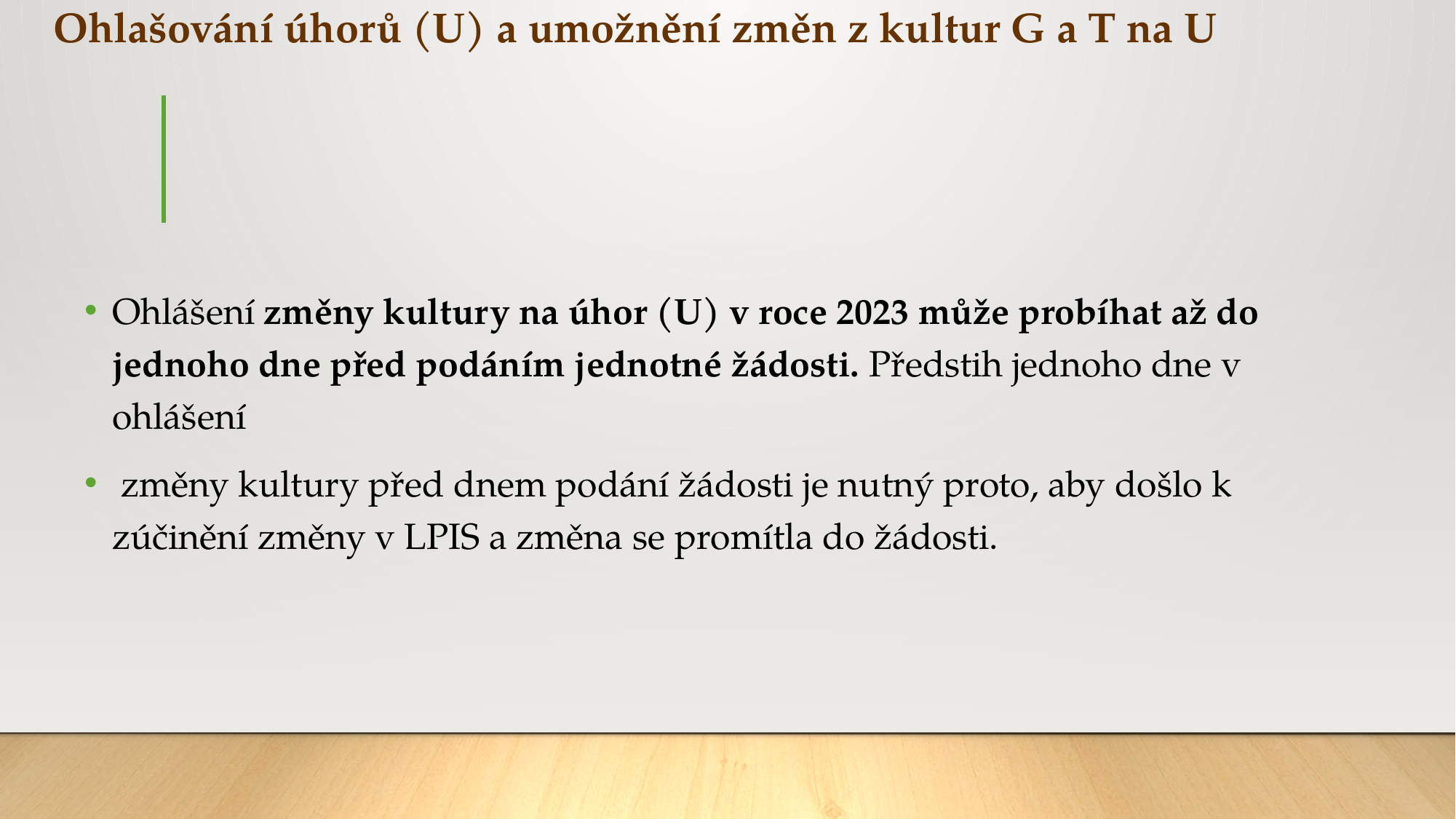

# Ohlašování úhorů (U) a umožnění změn z kultur G a T na U

Ohlášení změny kultury na úhor (U) v roce 2023 může probíhat až do jednoho dne před podáním jednotné žádosti. Předstih jednoho dne v ohlášení
 změny kultury před dnem podání žádosti je nutný proto, aby došlo k zúčinění změny v LPIS a změna se promítla do žádosti.